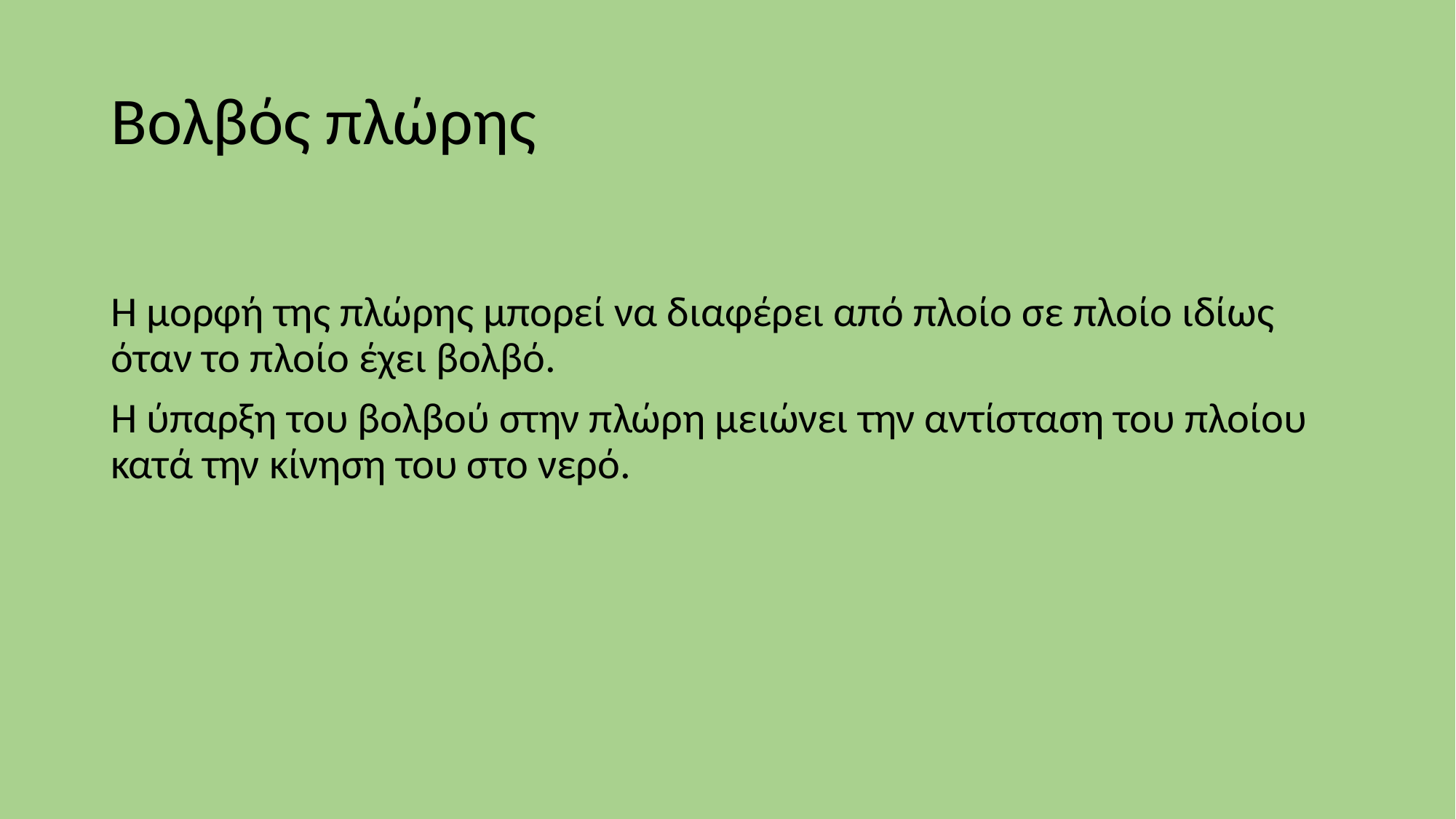

# Βολβός πλώρης

Η μορφή της πλώρης μπορεί να διαφέρει από πλοίο σε πλοίο ιδίως όταν το πλοίο έχει βολβό.
Η ύπαρξη του βολβού στην πλώρη μειώνει την αντίσταση του πλοίου κατά την κίνηση του στο νερό.